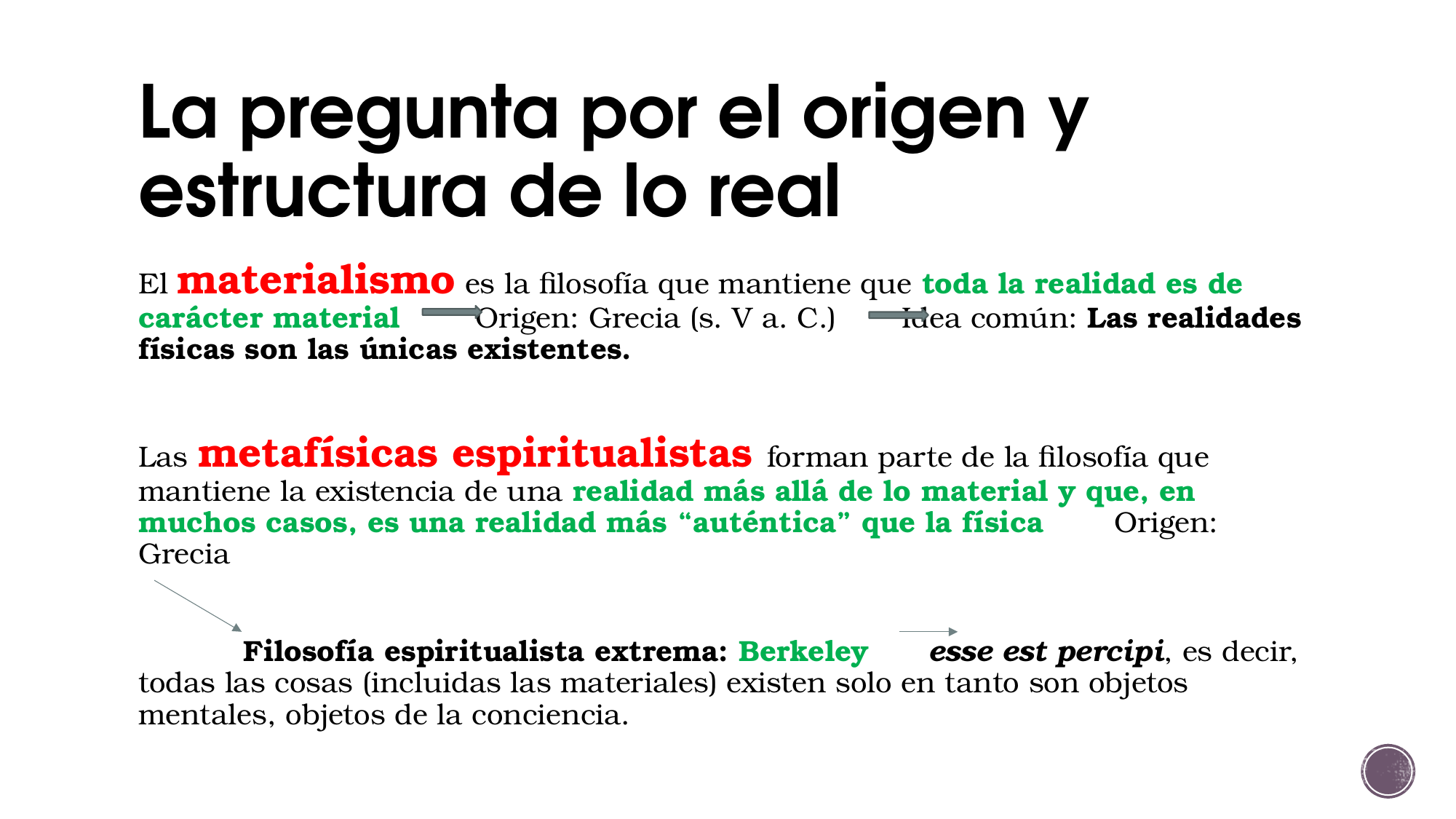

# La pregunta por el origen y estructura de lo real
El materialismo es la filosofía que mantiene que toda la realidad es de carácter material        Origen: Grecia (s. V a. C.)       Idea común: Las realidades físicas son las únicas existentes.

Las metafísicas espiritualistas forman parte de la filosofía que mantiene la existencia de una realidad más allá de lo material y que, en muchos casos, es una realidad más “auténtica” que la física       Origen: Grecia

	Filosofía espiritualista extrema: Berkeley      esse est percipi, es decir, todas las cosas (incluidas las materiales) existen solo en tanto son objetos mentales, objetos de la conciencia.